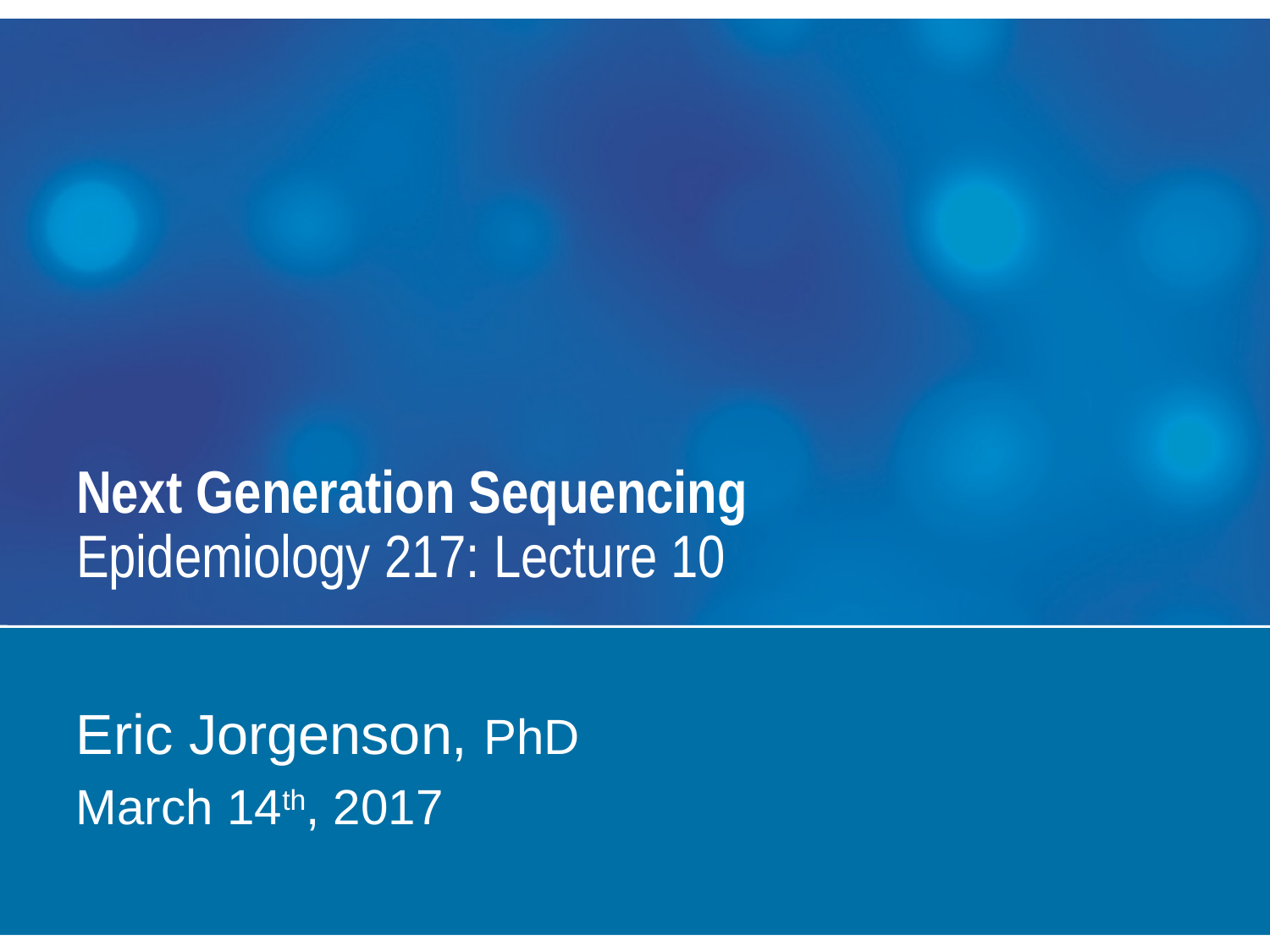

# Next Generation Sequencing Epidemiology 217: Lecture 10
Eric Jorgenson, PhD
March 14th, 2017
Kaiser Permanente Research